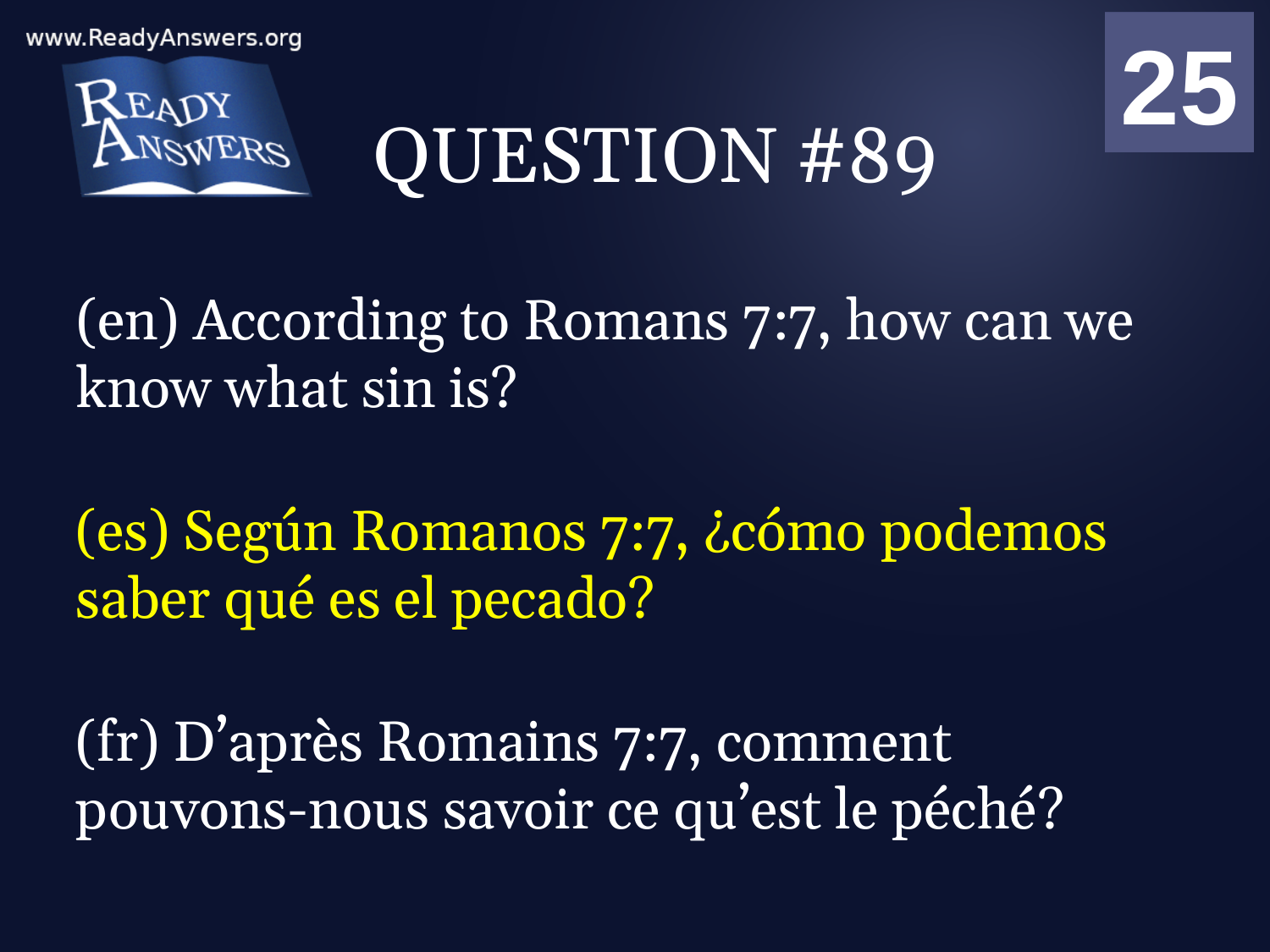

01
02
03
04
05
06
07
08
09
10
11
12
13
14
15
16
17
18
19
20
21
22
23
24
25
00
# QUESTION #89
(en) According to Romans 7:7, how can we know what sin is?
(es) Según Romanos 7:7, ¿cómo podemos saber qué es el pecado?
(fr) D’après Romains 7:7, comment pouvons-nous savoir ce qu’est le péché?